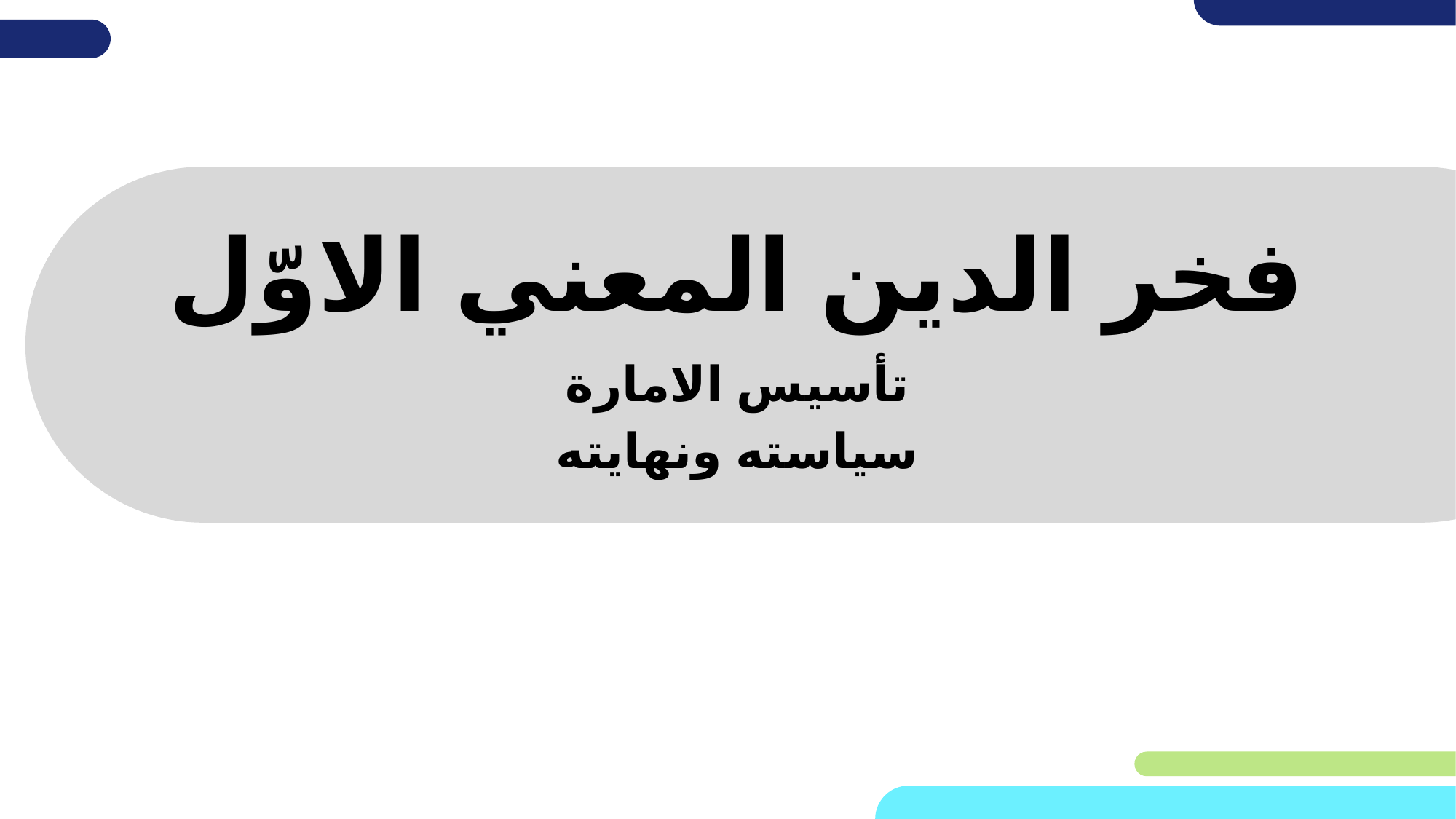

# فخر الدين المعني الاوّل

تأسيس الامارة
سياسته ونهايته